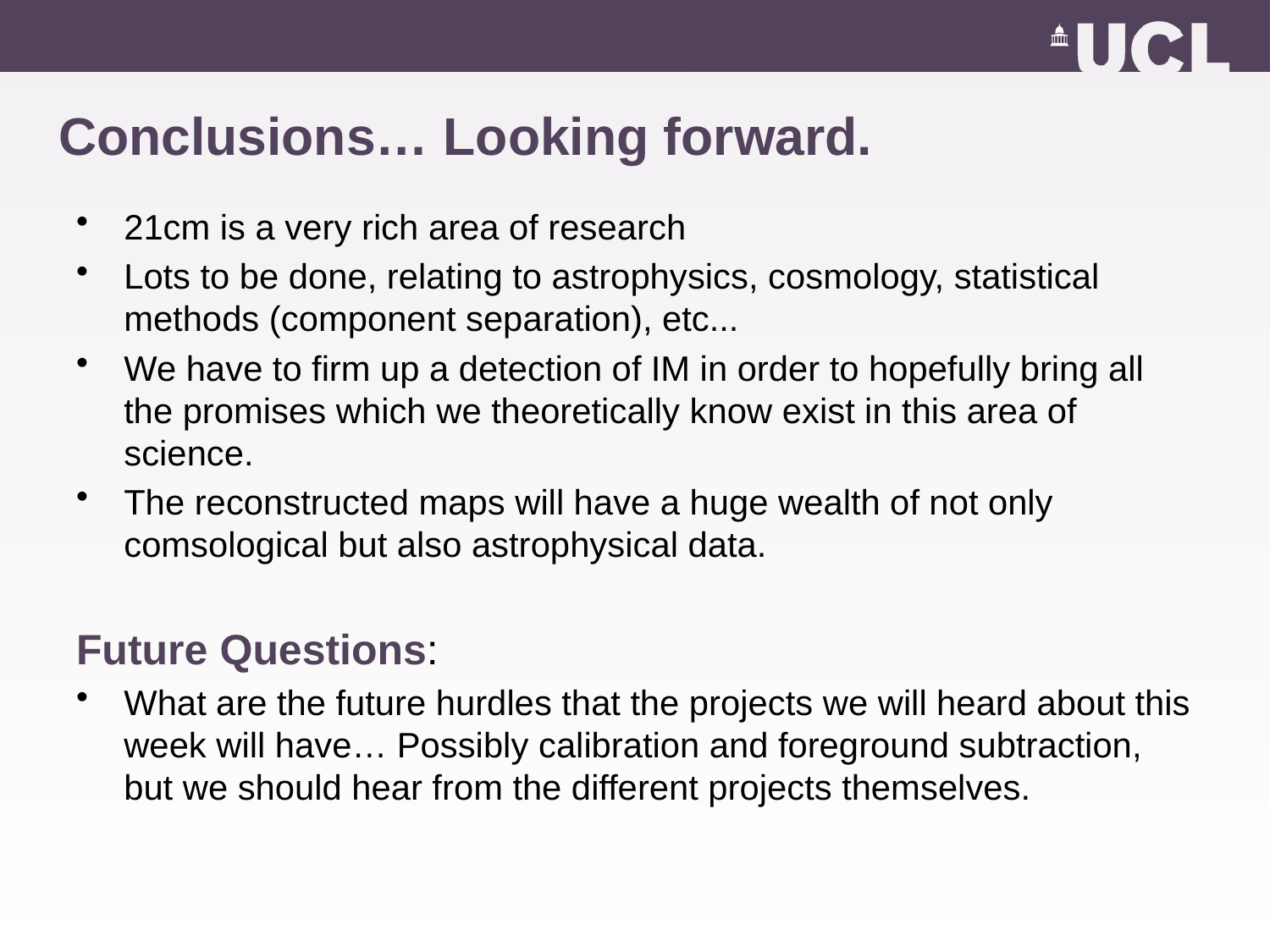

# Conclusions… Looking forward.
21cm is a very rich area of research
Lots to be done, relating to astrophysics, cosmology, statistical methods (component separation), etc...
We have to firm up a detection of IM in order to hopefully bring all the promises which we theoretically know exist in this area of science.
The reconstructed maps will have a huge wealth of not only comsological but also astrophysical data.

Future Questions:
What are the future hurdles that the projects we will heard about this week will have… Possibly calibration and foreground subtraction, but we should hear from the different projects themselves.